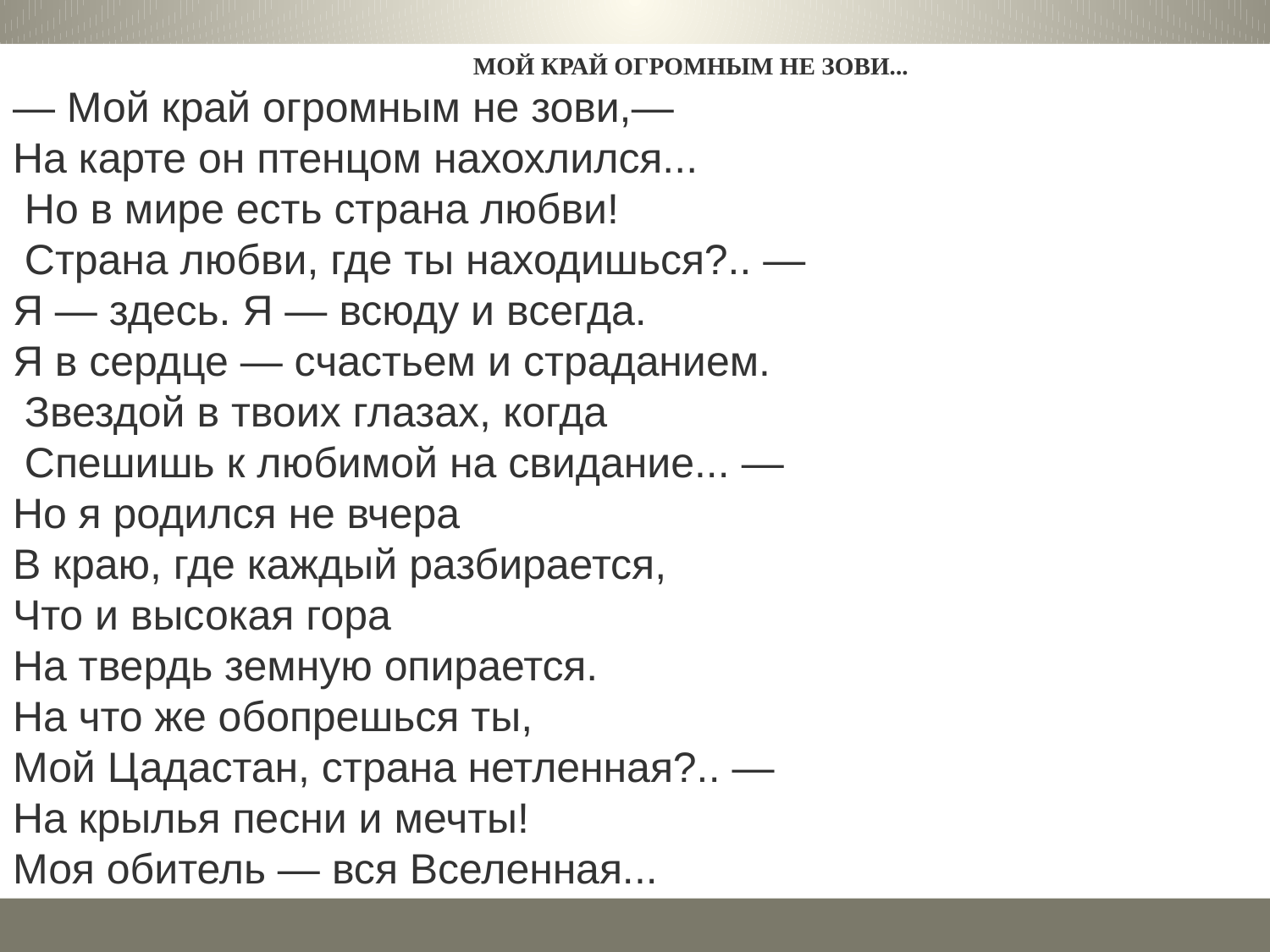

МОЙ КРАЙ ОГРОМНЫМ НЕ ЗОВИ...
— Мой край огромным не зови,—
На карте он птенцом нахохлился...
 Но в мире есть страна любви!
 Страна любви, где ты находишься?.. —
Я — здесь. Я — всюду и всегда.
Я в сердце — счастьем и страданием.
 Звездой в твоих глазах, когда
 Спешишь к любимой на свидание... —
Но я родился не вчера
В краю, где каждый разбирается,
Что и высокая гора
На твердь земную опирается.
На что же обопрешься ты,
Мой Цадастан, страна нетленная?.. —
На крылья песни и мечты!
Моя обитель — вся Вселенная...